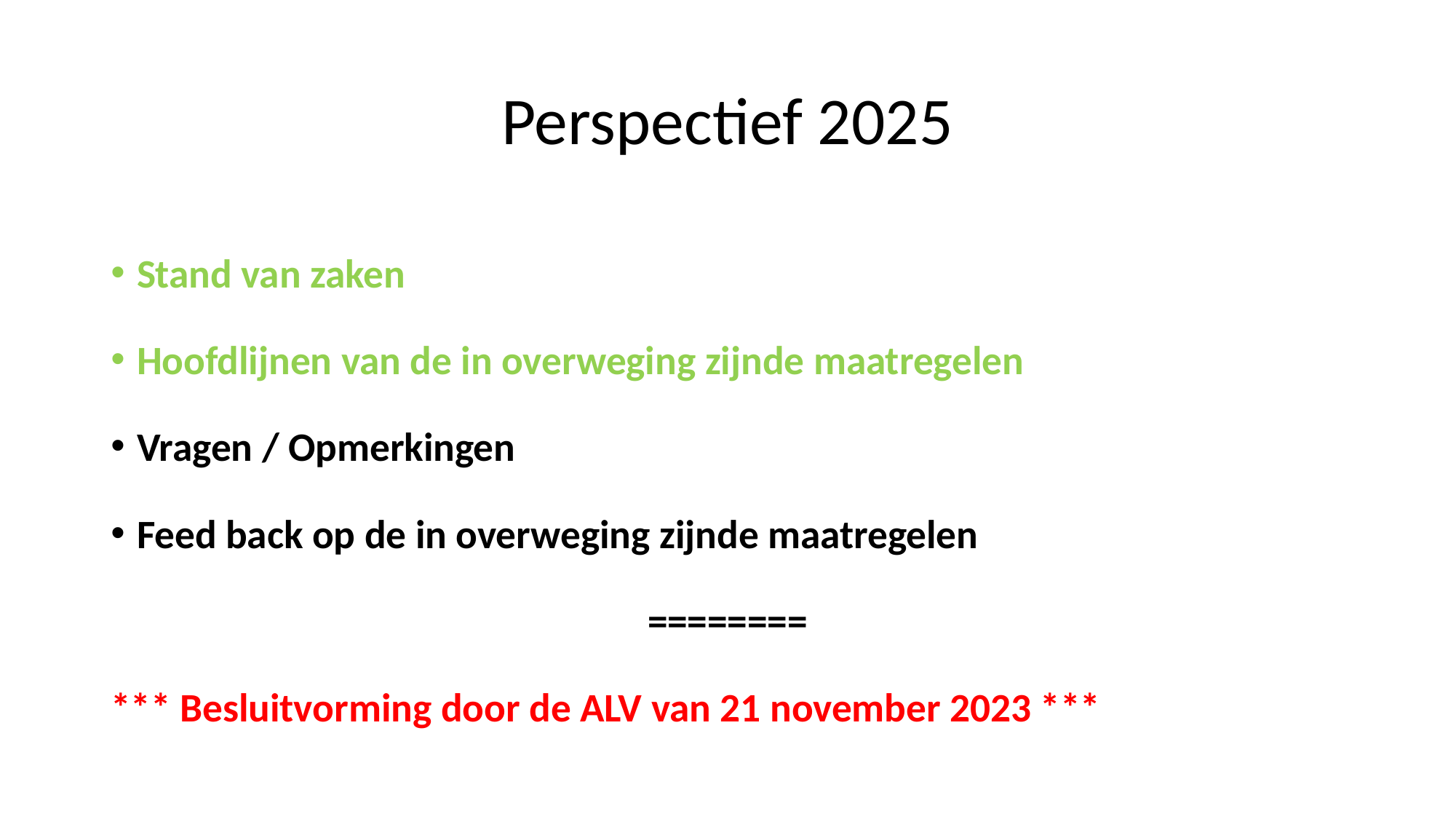

# Perspectief 2025
Stand van zaken
Hoofdlijnen van de in overweging zijnde maatregelen
Vragen / Opmerkingen
Feed back op de in overweging zijnde maatregelen
========
*** Besluitvorming door de ALV van 21 november 2023 ***